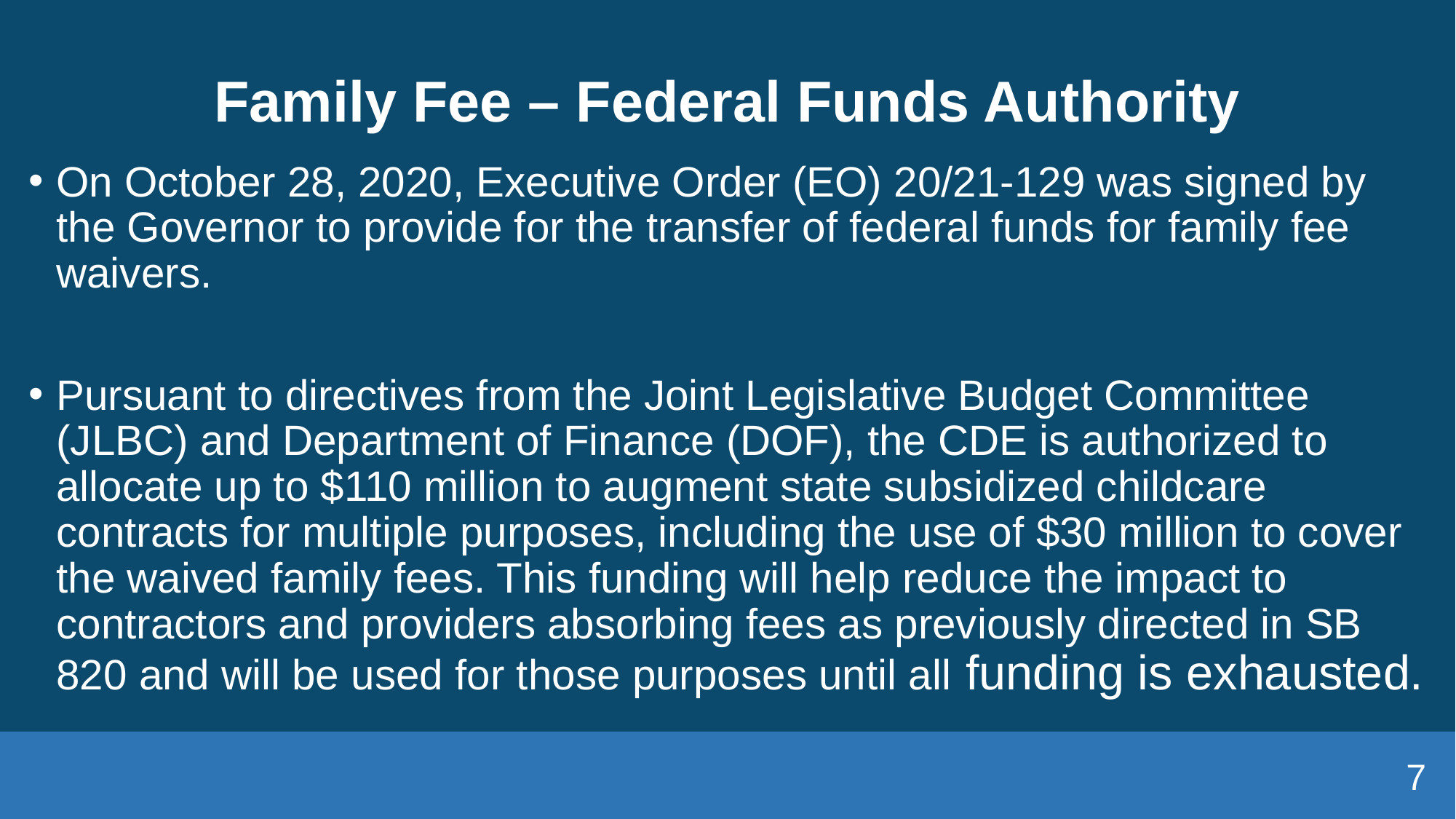

# Family Fee – Federal Funds Authority
On October 28, 2020, Executive Order (EO) 20/21-129 was signed by the Governor to provide for the transfer of federal funds for family fee waivers.

Pursuant to directives from the Joint Legislative Budget Committee (JLBC) and Department of Finance (DOF), the CDE is authorized to allocate up to $110 million to augment state subsidized childcare contracts for multiple purposes, including the use of $30 million to cover the waived family fees. This funding will help reduce the impact to contractors and providers absorbing fees as previously directed in SB 820 and will be used for those purposes until all funding is exhausted.

7